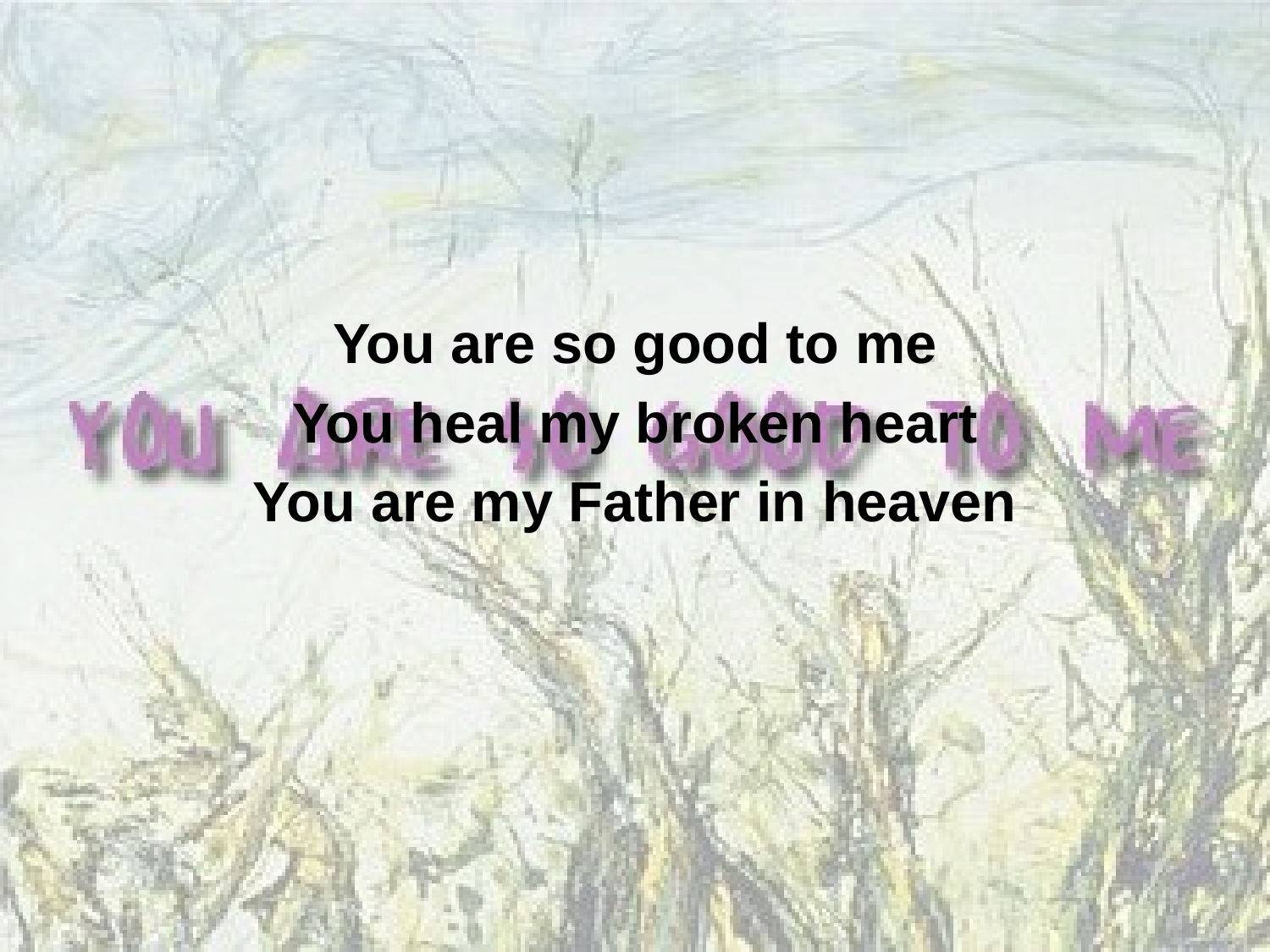

You are so good to me
You heal my broken heart
You are my Father in heaven